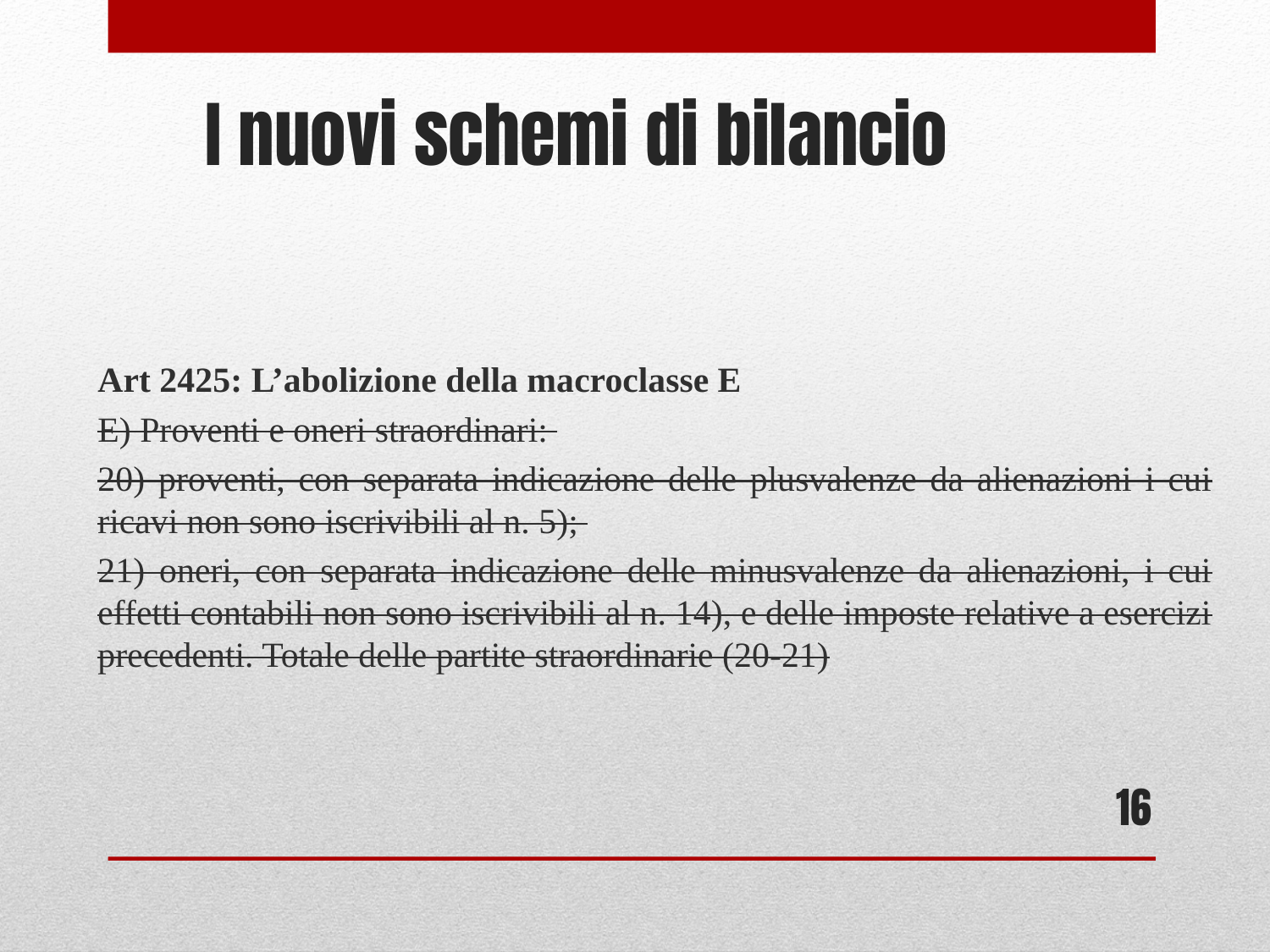

# I nuovi schemi di bilancio
Art 2425: L’abolizione della macroclasse E
E) Proventi e oneri straordinari:
20) proventi, con separata indicazione delle plusvalenze da alienazioni i cui ricavi non sono iscrivibili al n. 5);
21) oneri, con separata indicazione delle minusvalenze da alienazioni, i cui effetti contabili non sono iscrivibili al n. 14), e delle imposte relative a esercizi precedenti. Totale delle partite straordinarie (20-21)
16